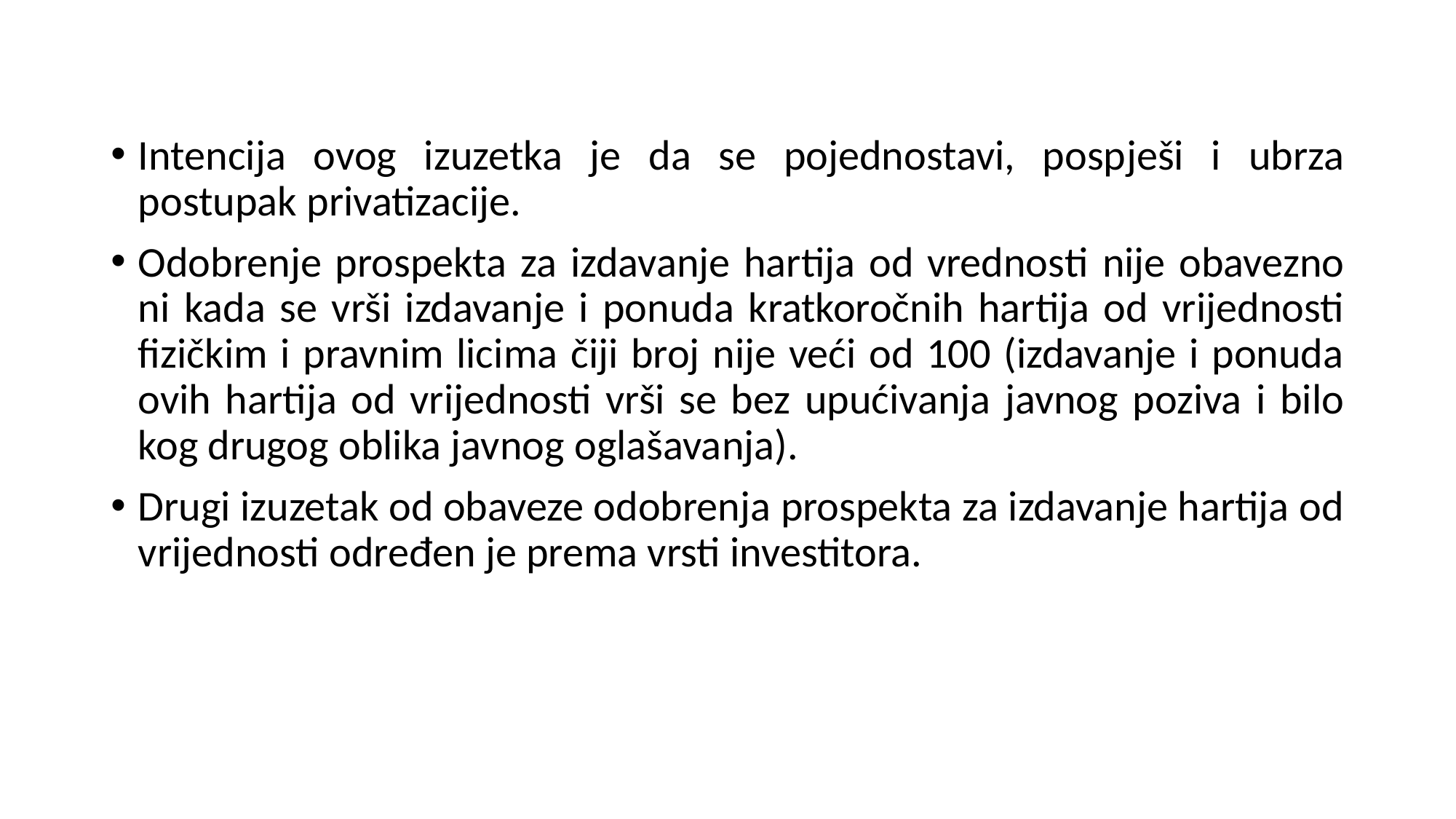

Intencija ovog izuzetka je da se pojednostavi, pospješi i ubrza postupak privatizacije.
Odobrenje prospekta za izdavanje hartija od vrednosti nije obavezno ni kada se vrši izdavanje i ponuda kratkoročnih hartija od vrijednosti fizičkim i pravnim licima čiji broj nije veći od 100 (izdavanje i ponuda ovih hartija od vrijednosti vrši se bez upućivanja javnog poziva i bilo kog drugog oblika javnog oglašavanja).
Drugi izuzetak od obaveze odobrenja prospekta za izdavanje hartija od vrijednosti određen je prema vrsti investitora.